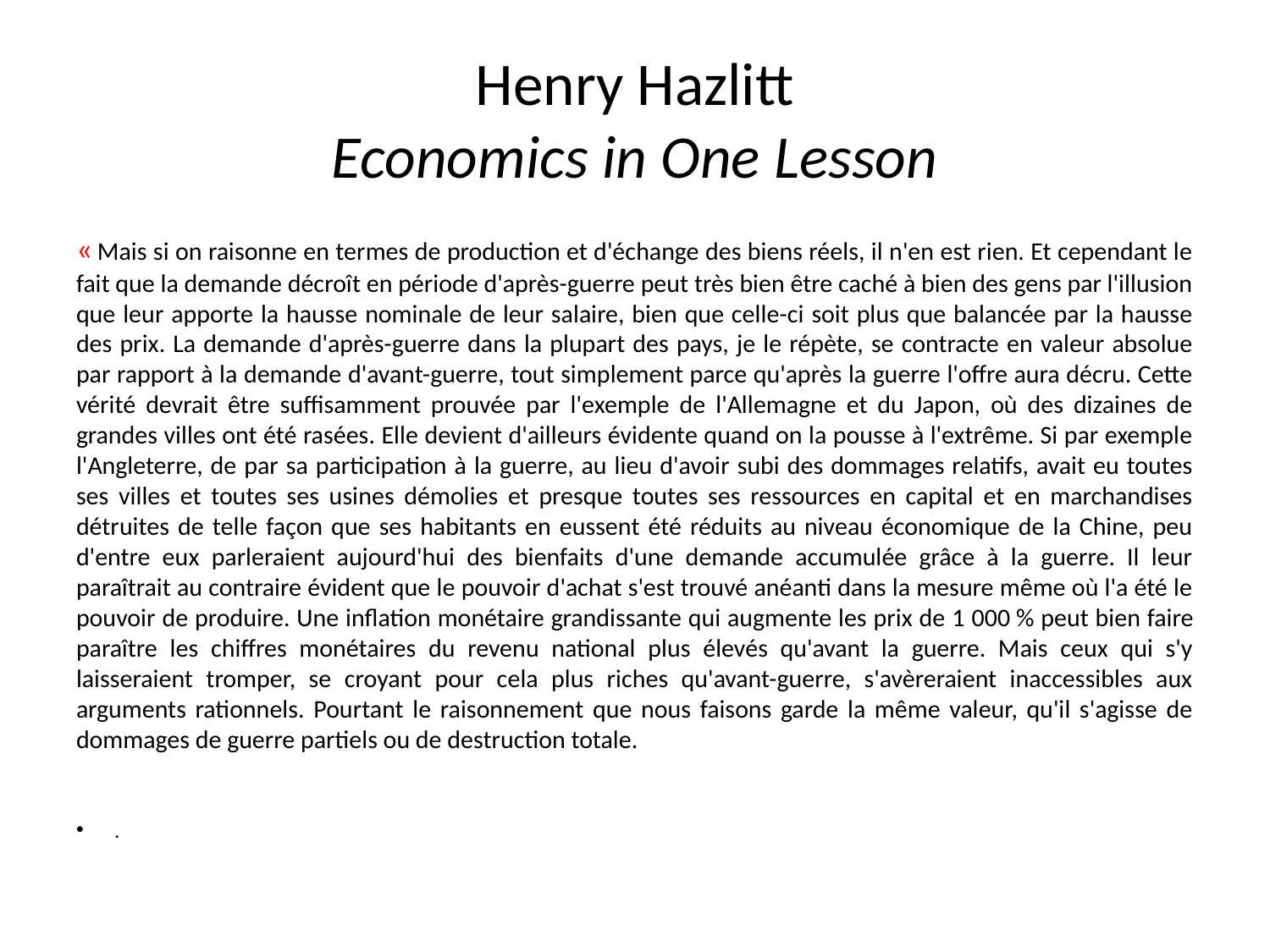

# Henry Hazlitt Economics in One Lesson
« Mais si on raisonne en termes de production et d'échange des biens réels, il n'en est rien. Et cependant le fait que la demande décroît en période d'après-guerre peut très bien être caché à bien des gens par l'illusion que leur apporte la hausse nominale de leur salaire, bien que celle-ci soit plus que balancée par la hausse des prix. La demande d'après-guerre dans la plupart des pays, je le répète, se contracte en valeur absolue par rapport à la demande d'avant-guerre, tout simplement parce qu'après la guerre l'offre aura décru. Cette vérité devrait être suffisamment prouvée par l'exemple de l'Allemagne et du Japon, où des dizaines de grandes villes ont été rasées. Elle devient d'ailleurs évidente quand on la pousse à l'extrême. Si par exemple l'Angleterre, de par sa participation à la guerre, au lieu d'avoir subi des dommages relatifs, avait eu toutes ses villes et toutes ses usines démolies et presque toutes ses ressources en capital et en marchandises détruites de telle façon que ses habitants en eussent été réduits au niveau économique de la Chine, peu d'entre eux parleraient aujourd'hui des bienfaits d'une demande accumulée grâce à la guerre. Il leur paraîtrait au contraire évident que le pouvoir d'achat s'est trouvé anéanti dans la mesure même où l'a été le pouvoir de produire. Une inflation monétaire grandissante qui augmente les prix de 1 000 % peut bien faire paraître les chiffres monétaires du revenu national plus élevés qu'avant la guerre. Mais ceux qui s'y laisseraient tromper, se croyant pour cela plus riches qu'avant-guerre, s'avèreraient inaccessibles aux arguments rationnels. Pourtant le raisonnement que nous faisons garde la même valeur, qu'il s'agisse de dommages de guerre partiels ou de destruction totale.

.